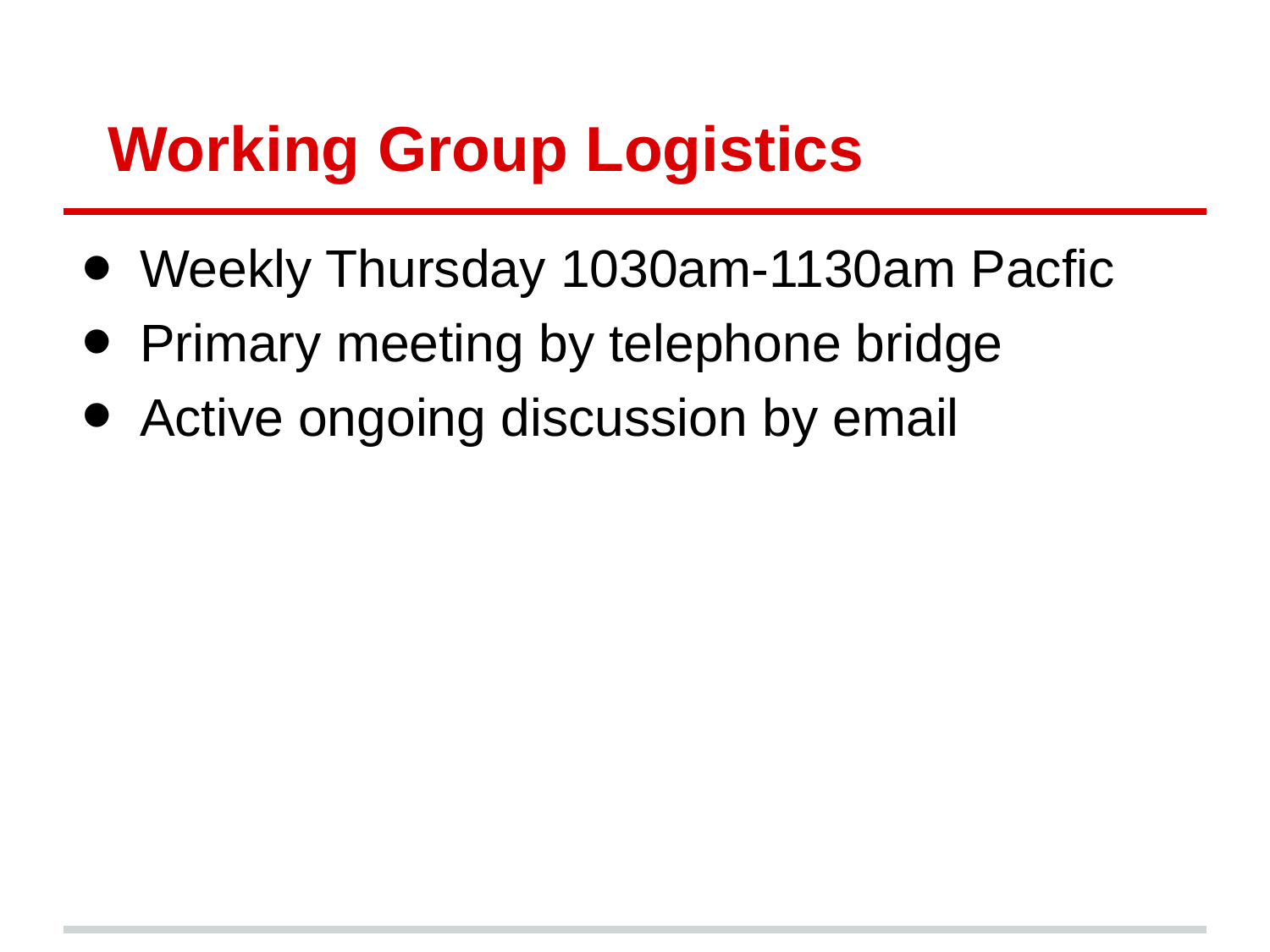

# Working Group Logistics
Weekly Thursday 1030am-1130am Pacfic
Primary meeting by telephone bridge
Active ongoing discussion by email